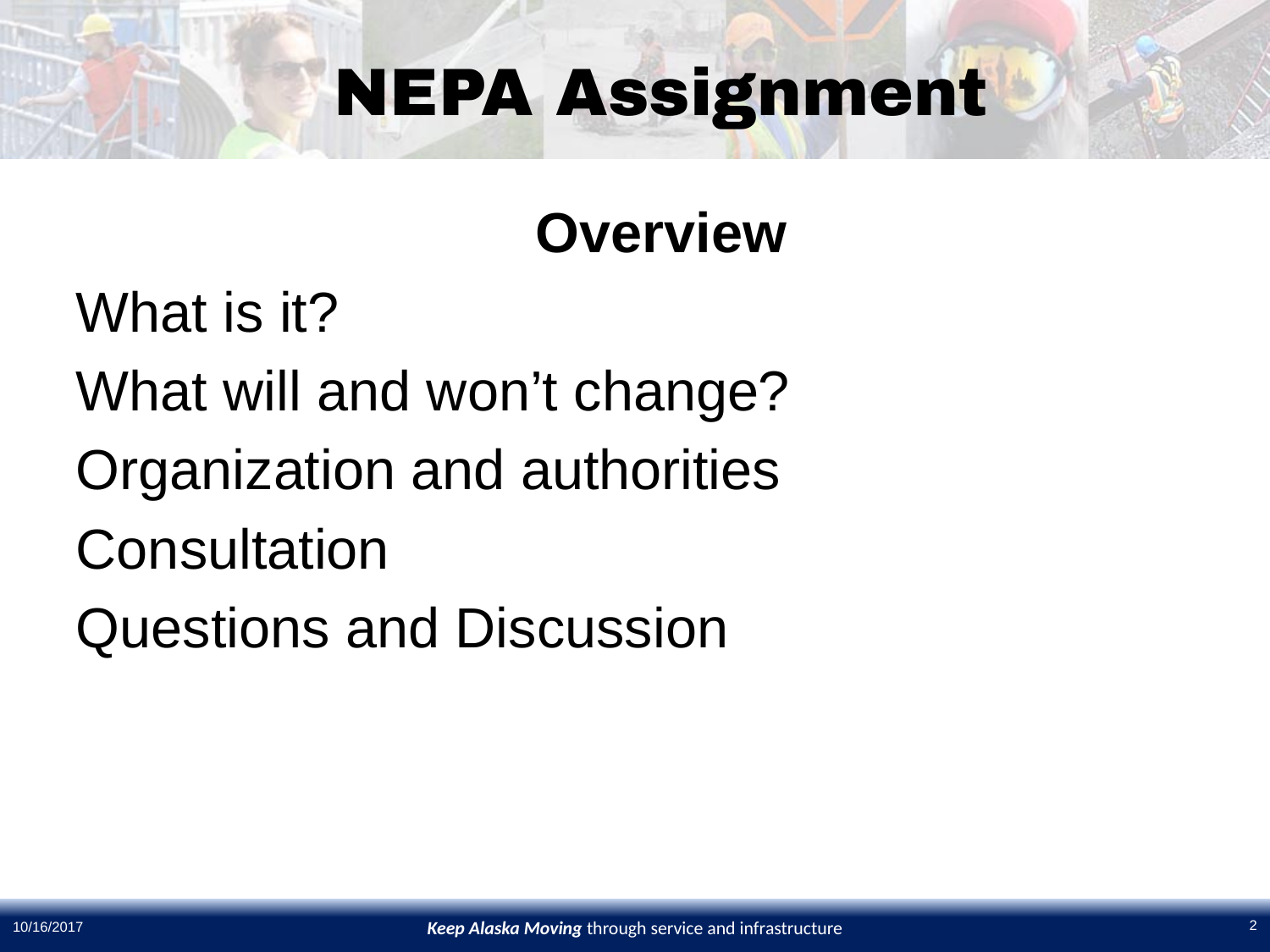

NEPA Assignment
Overview
What is it?
What will and won’t change?
Organization and authorities
Consultation
Questions and Discussion
2
10/16/2017